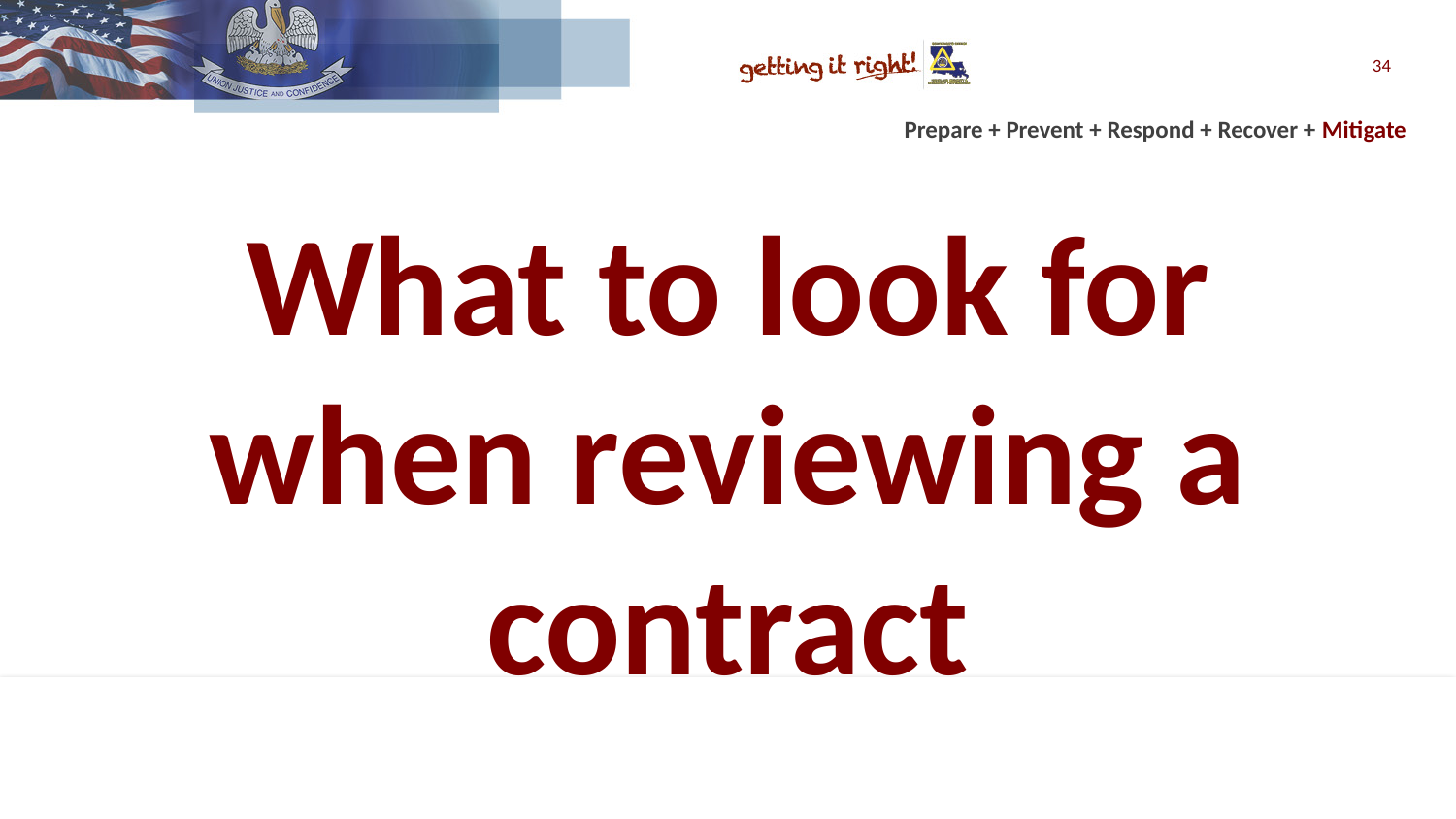

34
# What to look for when reviewing a contract